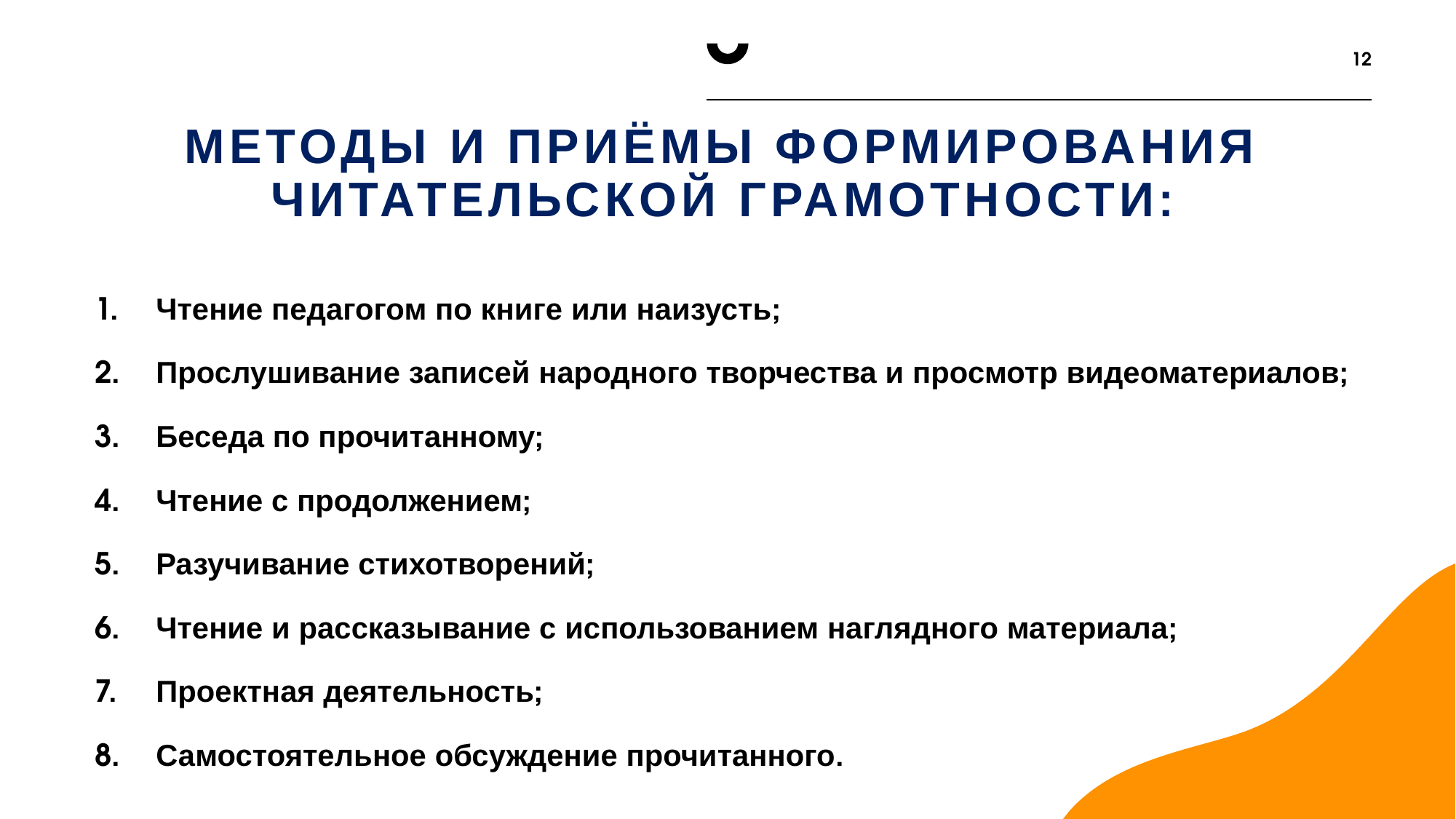

12
# Методы и приёмы формирования читательской грамотности:
Чтение педагогом по книге или наизусть;
Прослушивание записей народного творчества и просмотр видеоматериалов;
Беседа по прочитанному;
Чтение с продолжением;
Разучивание стихотворений;
Чтение и рассказывание с использованием наглядного материала;
Проектная деятельность;
Самостоятельное обсуждение прочитанного.